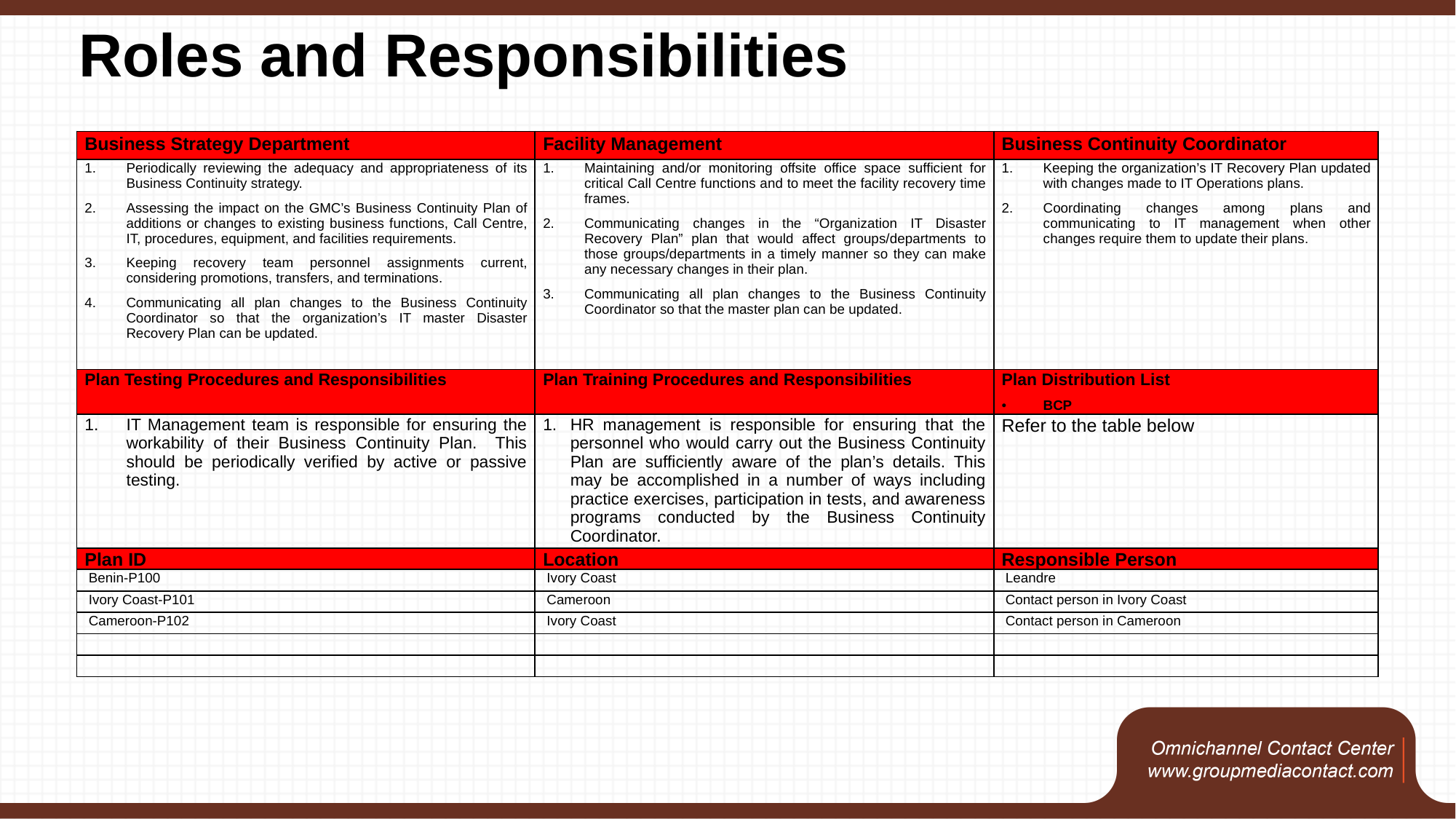

# Roles and Responsibilities
| Business Strategy Department | Facility Management | Business Continuity Coordinator |
| --- | --- | --- |
| Periodically reviewing the adequacy and appropriateness of its Business Continuity strategy. Assessing the impact on the GMC’s Business Continuity Plan of additions or changes to existing business functions, Call Centre, IT, procedures, equipment, and facilities requirements. Keeping recovery team personnel assignments current, considering promotions, transfers, and terminations. Communicating all plan changes to the Business Continuity Coordinator so that the organization’s IT master Disaster Recovery Plan can be updated. | Maintaining and/or monitoring offsite office space sufficient for critical Call Centre functions and to meet the facility recovery time frames. Communicating changes in the “Organization IT Disaster Recovery Plan” plan that would affect groups/departments to those groups/departments in a timely manner so they can make any necessary changes in their plan. Communicating all plan changes to the Business Continuity Coordinator so that the master plan can be updated. | Keeping the organization’s IT Recovery Plan updated with changes made to IT Operations plans. Coordinating changes among plans and communicating to IT management when other changes require them to update their plans. |
| Plan Testing Procedures and Responsibilities | Plan Training Procedures and Responsibilities | Plan Distribution List BCP |
| IT Management team is responsible for ensuring the workability of their Business Continuity Plan. This should be periodically verified by active or passive testing. | HR management is responsible for ensuring that the personnel who would carry out the Business Continuity Plan are sufficiently aware of the plan’s details. This may be accomplished in a number of ways including practice exercises, participation in tests, and awareness programs conducted by the Business Continuity Coordinator. | Refer to the table below |
| Plan ID | Location | Responsible Person |
| Benin-P100 | Ivory Coast | Leandre |
| Ivory Coast-P101 | Cameroon | Contact person in Ivory Coast |
| Cameroon-P102 | Ivory Coast | Contact person in Cameroon |
|  |  |  |
|  |  |  |